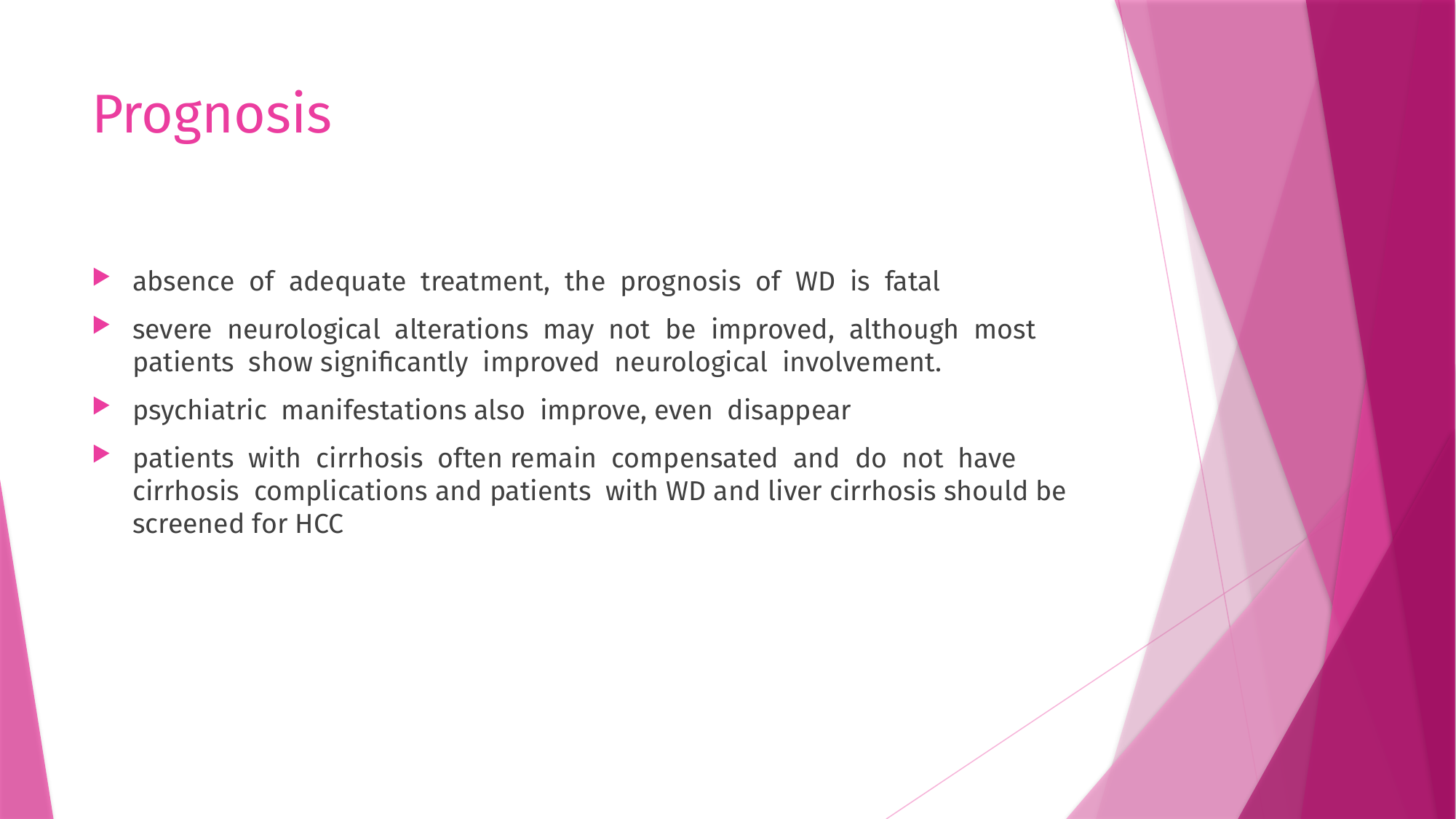

# Prognosis
absence  of  adequate  treatment,  the  prognosis  of  WD  is  fatal
severe  neurological  alterations  may  not  be  improved,  although  most  patients  show significantly  improved  neurological  involvement.
psychiatric  manifestations also  improve, even  disappear
patients  with  cirrhosis  often remain  compensated  and  do  not  have  cirrhosis  complications and patients  with WD and liver cirrhosis should be screened for HCC